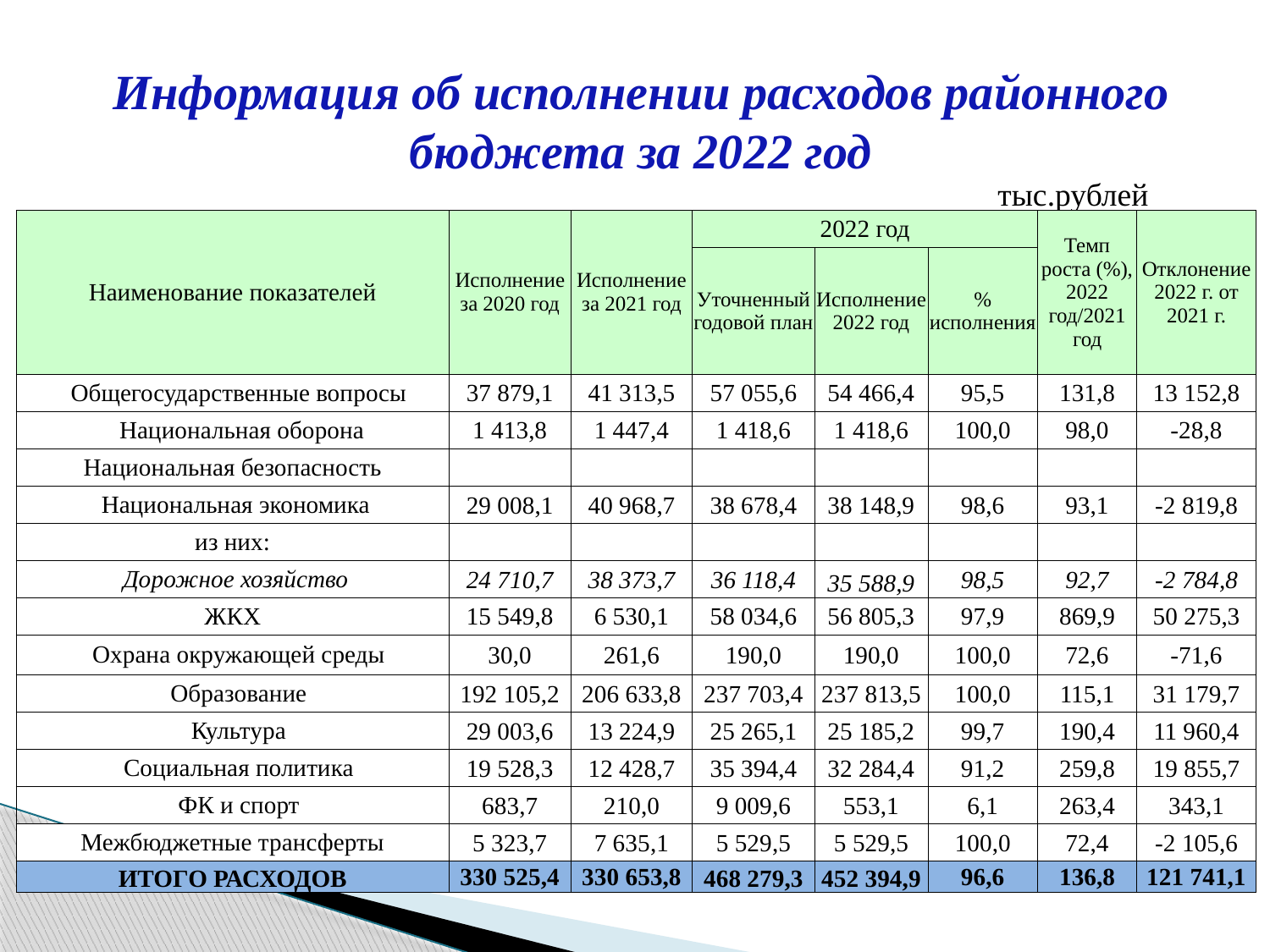

# Информация об исполнении расходов районного бюджета за 2022 год
тыс.рублей
| Наименование показателей | Исполнение за 2020 год | Исполнение за 2021 год | 2022 год |  |  | Темп роста (%), 2022 год/2021 год | Отклонение 2022 г. от 2021 г. |
| --- | --- | --- | --- | --- | --- | --- | --- |
|  |  |  | Уточненный годовой план | Исполнение 2022 год | % исполнения |  |  |
| Общегосударственные вопросы | 37 879,1 | 41 313,5 | 57 055,6 | 54 466,4 | 95,5 | 131,8 | 13 152,8 |
| Национальная оборона | 1 413,8 | 1 447,4 | 1 418,6 | 1 418,6 | 100,0 | 98,0 | -28,8 |
| Национальная безопасность |  |  |  |  |  |  |  |
| Национальная экономика | 29 008,1 | 40 968,7 | 38 678,4 | 38 148,9 | 98,6 | 93,1 | -2 819,8 |
| из них: |  |  |  |  |  |  |  |
| Дорожное хозяйство | 24 710,7 | 38 373,7 | 36 118,4 | 35 588,9 | 98,5 | 92,7 | -2 784,8 |
| ЖКХ | 15 549,8 | 6 530,1 | 58 034,6 | 56 805,3 | 97,9 | 869,9 | 50 275,3 |
| Охрана окружающей среды | 30,0 | 261,6 | 190,0 | 190,0 | 100,0 | 72,6 | -71,6 |
| Образование | 192 105,2 | 206 633,8 | 237 703,4 | 237 813,5 | 100,0 | 115,1 | 31 179,7 |
| Культура | 29 003,6 | 13 224,9 | 25 265,1 | 25 185,2 | 99,7 | 190,4 | 11 960,4 |
| Социальная политика | 19 528,3 | 12 428,7 | 35 394,4 | 32 284,4 | 91,2 | 259,8 | 19 855,7 |
| ФК и спорт | 683,7 | 210,0 | 9 009,6 | 553,1 | 6,1 | 263,4 | 343,1 |
| Межбюджетные трансферты | 5 323,7 | 7 635,1 | 5 529,5 | 5 529,5 | 100,0 | 72,4 | -2 105,6 |
| ИТОГО РАСХОДОВ | 330 525,4 | 330 653,8 | 468 279,3 | 452 394,9 | 96,6 | 136,8 | 121 741,1 |